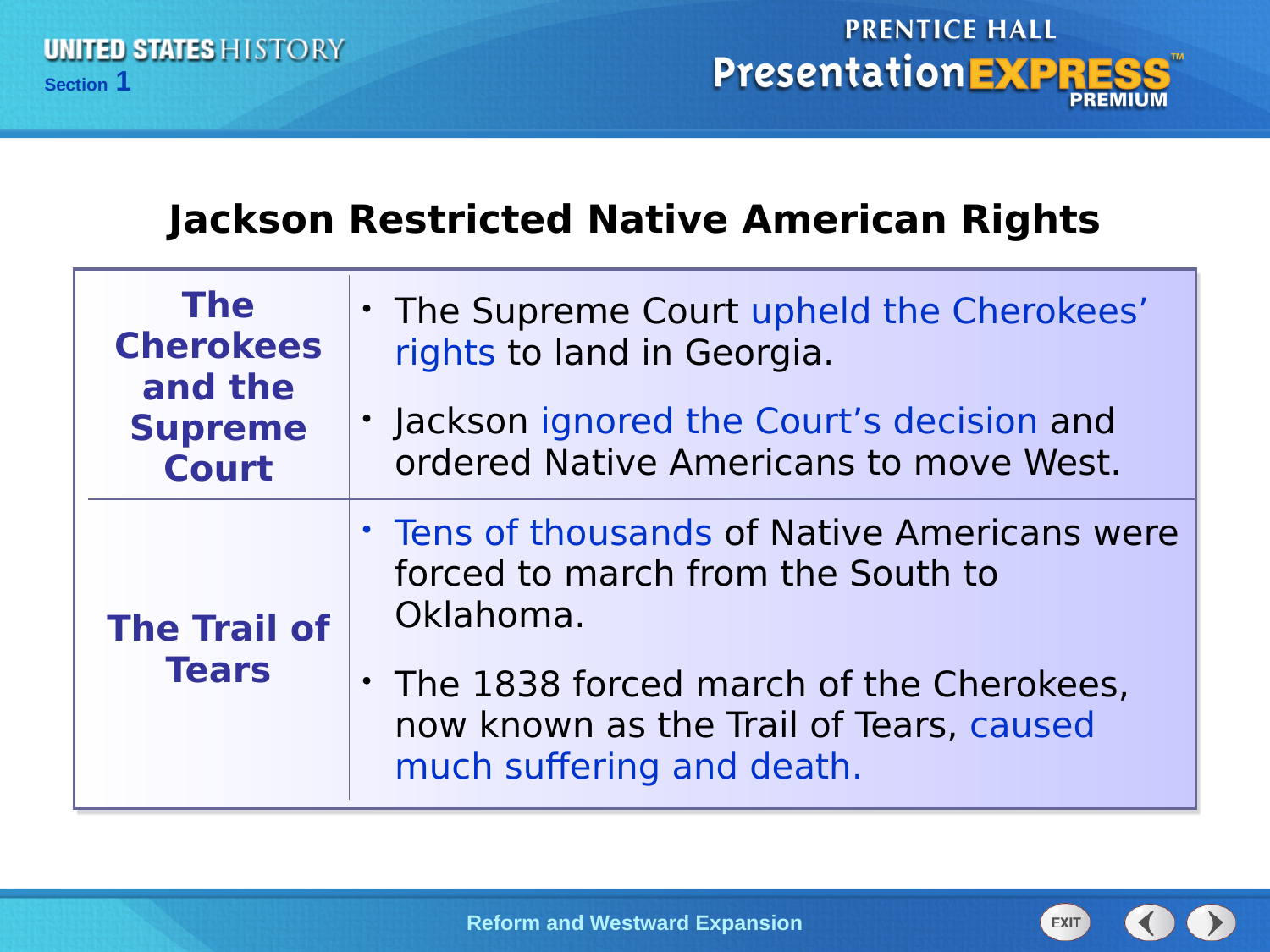

| Jackson Restricted Native American Rights |
| --- |

| The Cherokees and the Supreme Court | The Supreme Court upheld the Cherokees’ rights to land in Georgia. Jackson ignored the Court’s decision and ordered Native Americans to move West. |
| --- | --- |
| The Trail of Tears | Tens of thousands of Native Americans were forced to march from the South to Oklahoma. The 1838 forced march of the Cherokees, now known as the Trail of Tears, caused much suffering and death. |